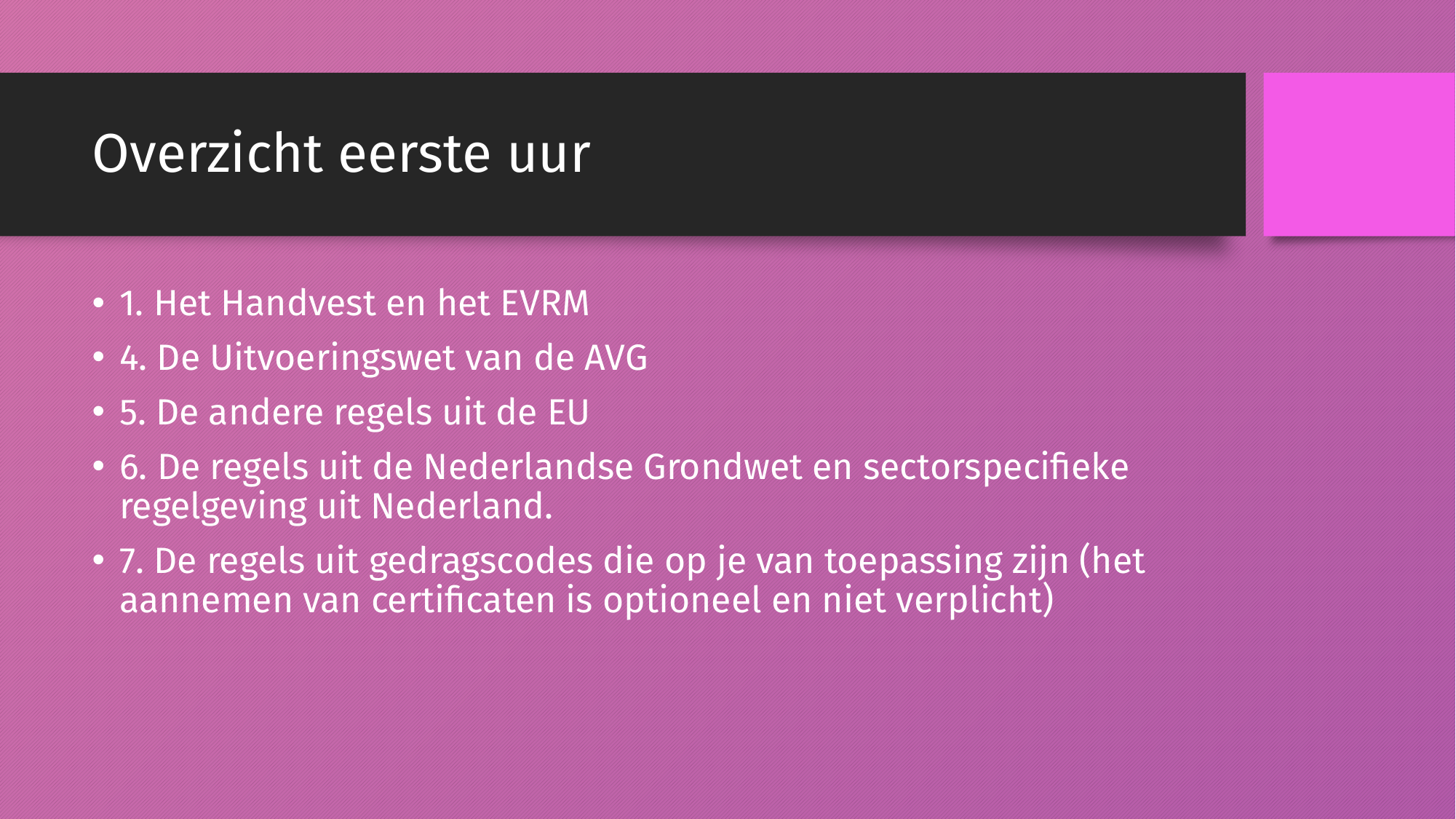

# Overzicht eerste uur
1. Het Handvest en het EVRM
4. De Uitvoeringswet van de AVG
5. De andere regels uit de EU
6. De regels uit de Nederlandse Grondwet en sectorspecifieke regelgeving uit Nederland.
7. De regels uit gedragscodes die op je van toepassing zijn (het aannemen van certificaten is optioneel en niet verplicht)